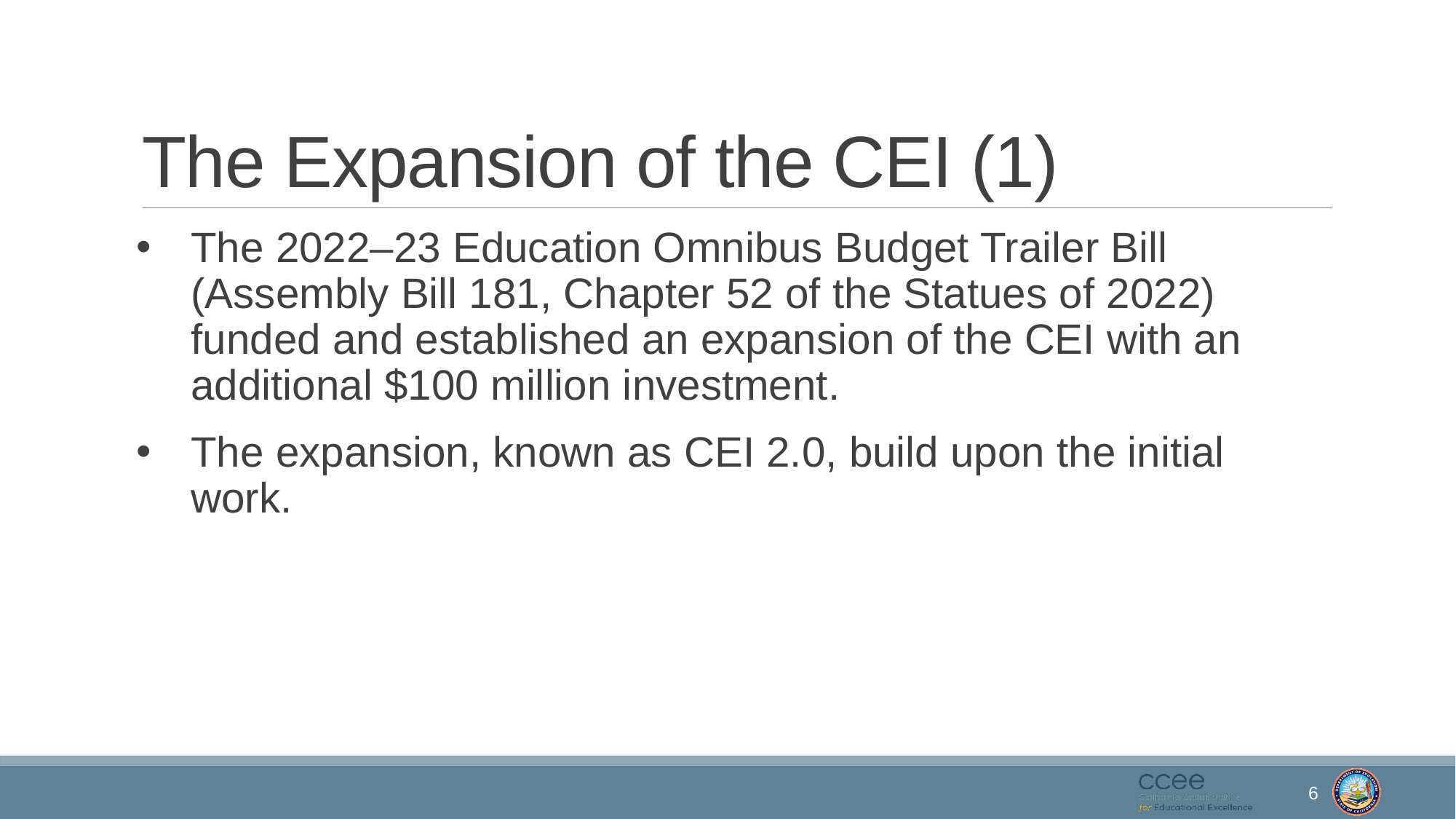

# The Expansion of the CEI (1)
The 2022–23 Education Omnibus Budget Trailer Bill (Assembly Bill 181, Chapter 52 of the Statues of 2022) funded and established an expansion of the CEI with an additional $100 million investment.
The expansion, known as CEI 2.0, build upon the initial work.

6